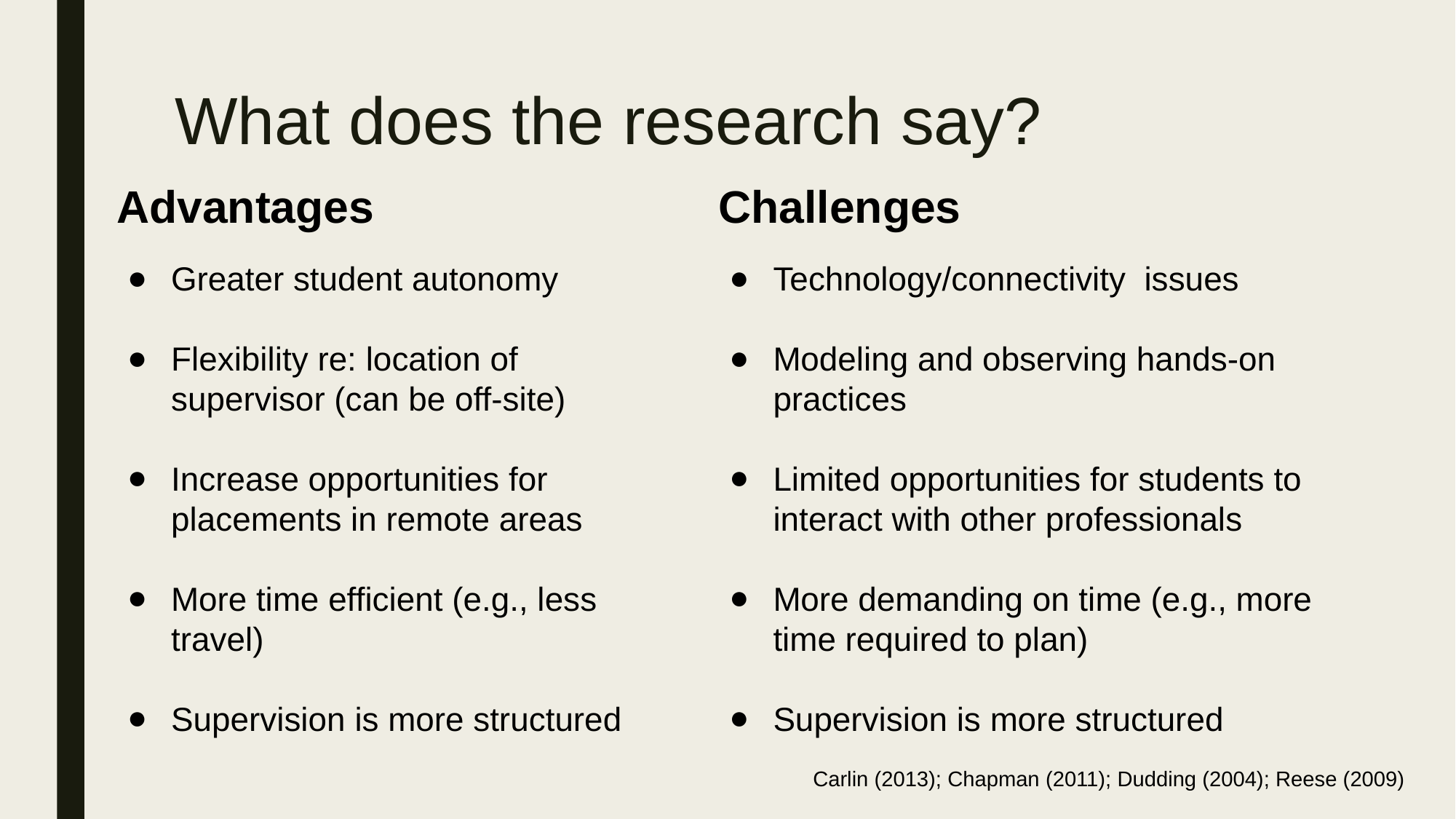

# What does the research say?
Advantages

Greater student autonomy

Flexibility re: location of supervisor (can be off-site)

Increase opportunities for placements in remote areas

More time efficient (e.g., less travel)

Supervision is more structured
Challenges

Technology/connectivity  issues

Modeling and observing hands-on practices

Limited opportunities for students to interact with other professionals

More demanding on time (e.g., more time required to plan)

Supervision is more structured
Carlin (2013); Chapman (2011); Dudding (2004); Reese (2009)